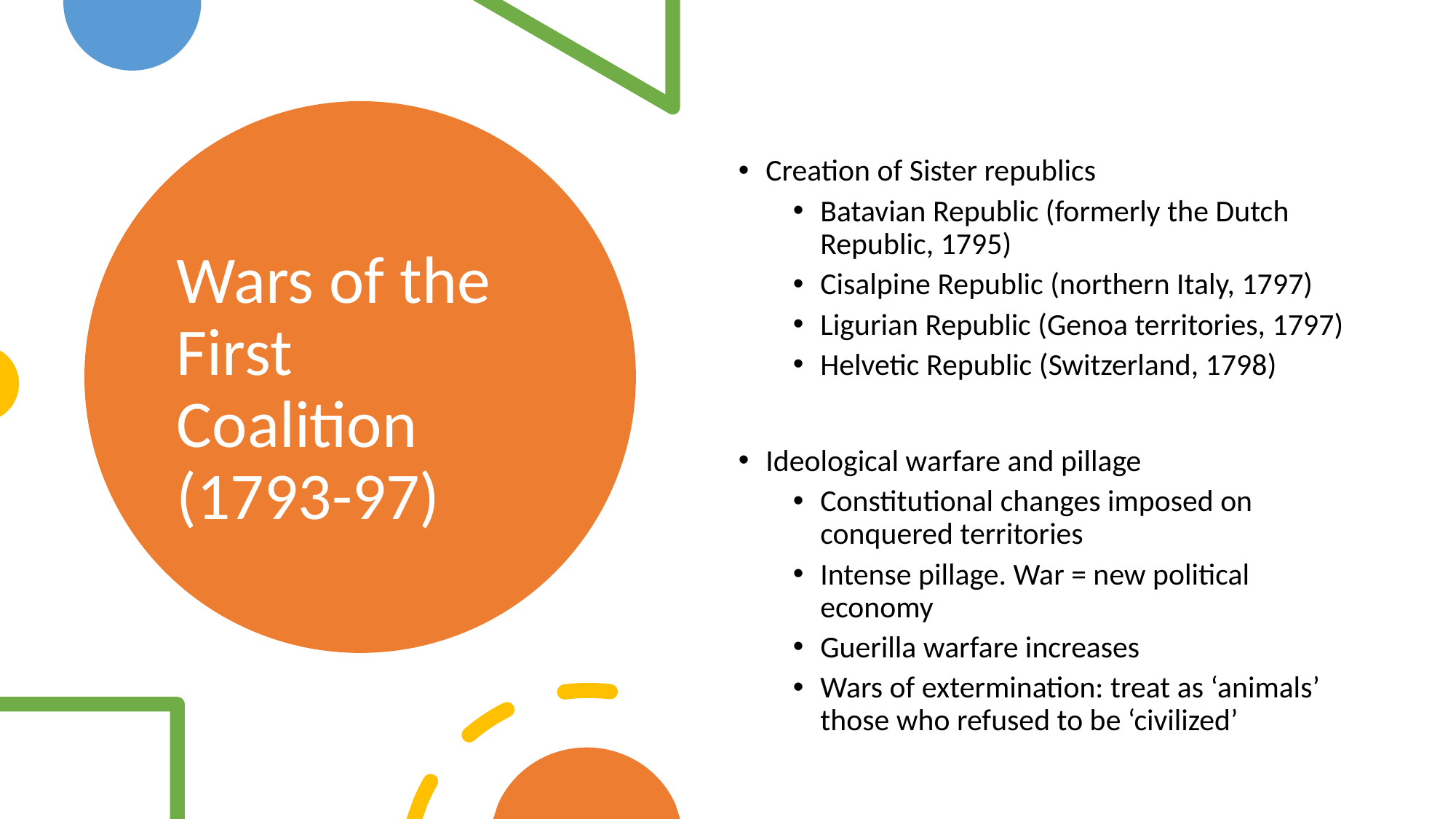

Creation of Sister republics
Batavian Republic (formerly the Dutch Republic, 1795)
Cisalpine Republic (northern Italy, 1797)
Ligurian Republic (Genoa territories, 1797)
Helvetic Republic (Switzerland, 1798)

Ideological warfare and pillage
Constitutional changes imposed on conquered territories
Intense pillage. War = new political economy
Guerilla warfare increases
Wars of extermination: treat as ‘animals’ those who refused to be ‘civilized’

# Wars of the First Coalition (1793-97)